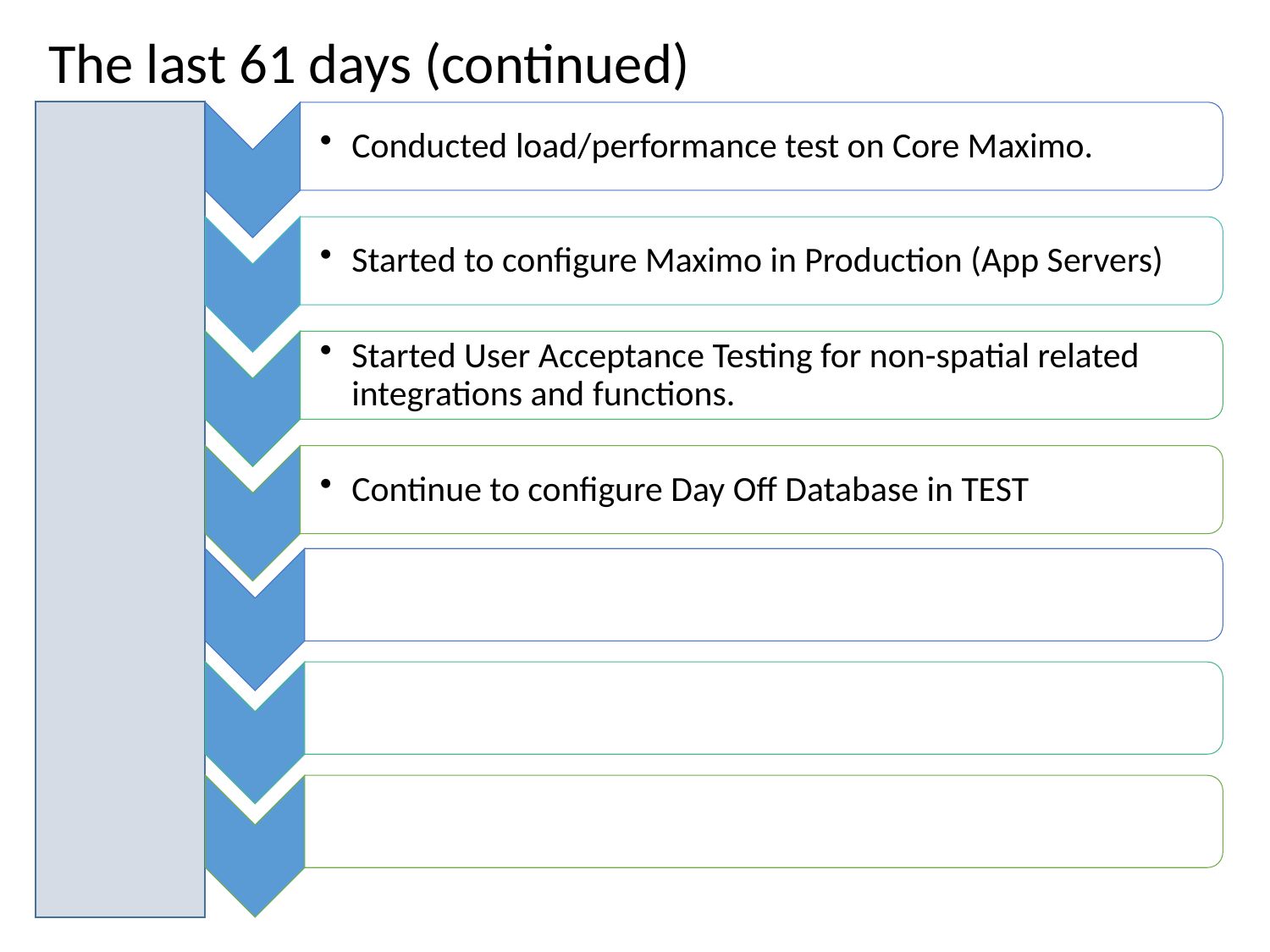

The last 61 days (continued)

Conducted load/performance test on Core Maximo.

Started to configure Maximo in Production (App Servers)

Started User Acceptance Testing for non-spatial related integrations and functions.

Continue to configure Day Off Database in TEST